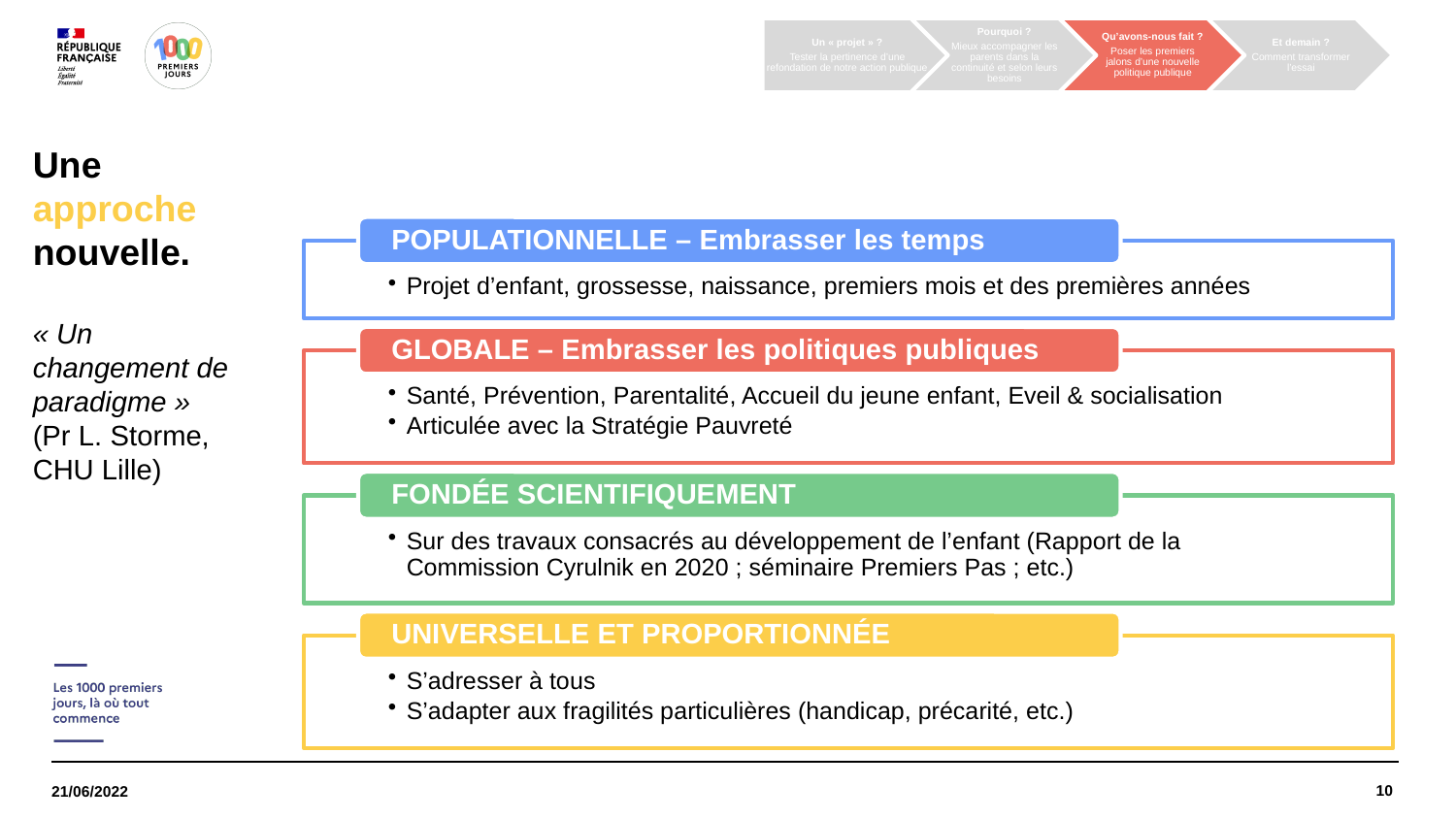

Un « projet » ?
Tester la pertinence d’une refondation de notre action publique
Pourquoi ?
Mieux accompagner les parents dans la continuité et selon leurs besoins
Qu’avons-nous fait ?
Poser les premiers jalons d’une nouvelle politique publique
Et demain ?
Comment transformer l’essai
Une approche nouvelle.

« Un changement de paradigme »
(Pr L. Storme, CHU Lille)
Projet d’enfant, grossesse, naissance, premiers mois et des premières années
POPULATIONNELLE – Embrasser les temps
Santé, Prévention, Parentalité, Accueil du jeune enfant, Eveil & socialisation
Articulée avec la Stratégie Pauvreté
GLOBALE – Embrasser les politiques publiques
Sur des travaux consacrés au développement de l’enfant (Rapport de la Commission Cyrulnik en 2020 ; séminaire Premiers Pas ; etc.)
FONDÉE SCIENTIFIQUEMENT
S’adresser à tous
S’adapter aux fragilités particulières (handicap, précarité, etc.)
UNIVERSELLE ET PROPORTIONNÉE
10
21/06/2022